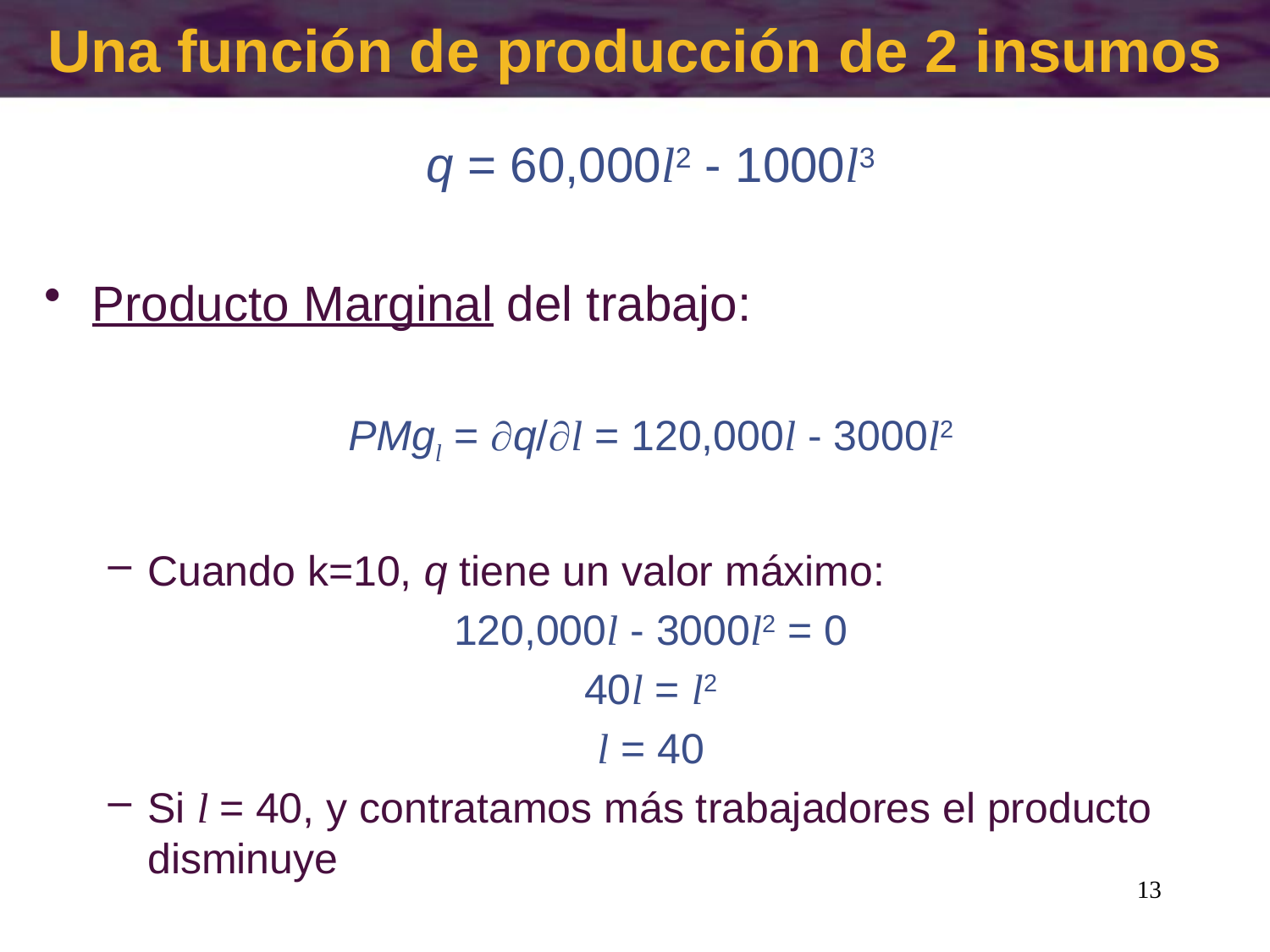

# Una función de producción de 2 insumos
q = 60,000l2 - 1000l3

Producto Marginal del trabajo:

PMgl = ∂q/∂l = 120,000l - 3000l2

Cuando k=10, q tiene un valor máximo:
120,000l - 3000l2 = 0
40l = l2
l = 40
Si l = 40, y contratamos más trabajadores el producto disminuye
13